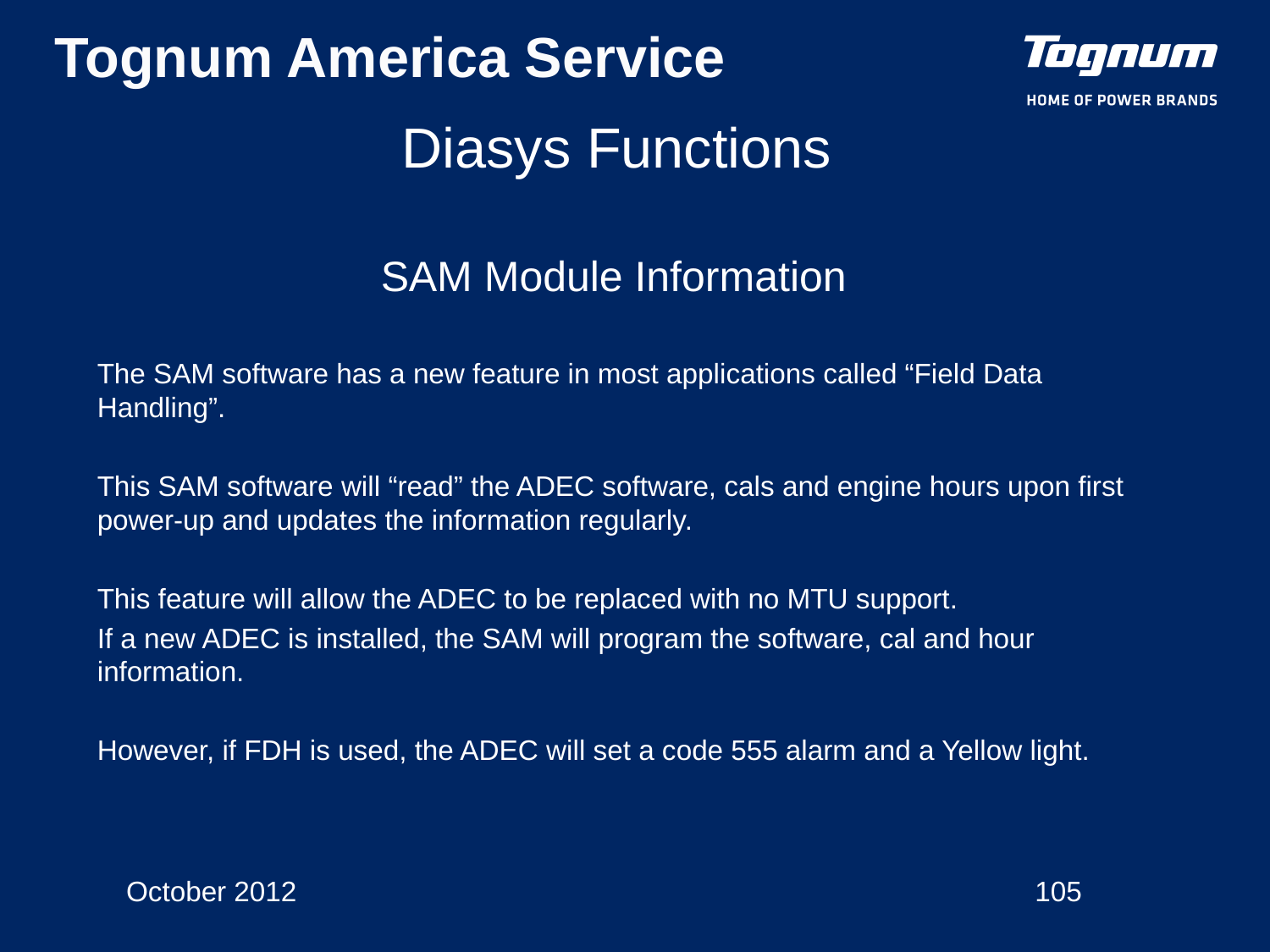

Diasys Functions
SAM Module Information
The SAM software has a new feature in most applications called “Field Data Handling”.

This SAM software will “read” the ADEC software, cals and engine hours upon first power-up and updates the information regularly.

This feature will allow the ADEC to be replaced with no MTU support.
If a new ADEC is installed, the SAM will program the software, cal and hour information.

However, if FDH is used, the ADEC will set a code 555 alarm and a Yellow light.

October 2012
105